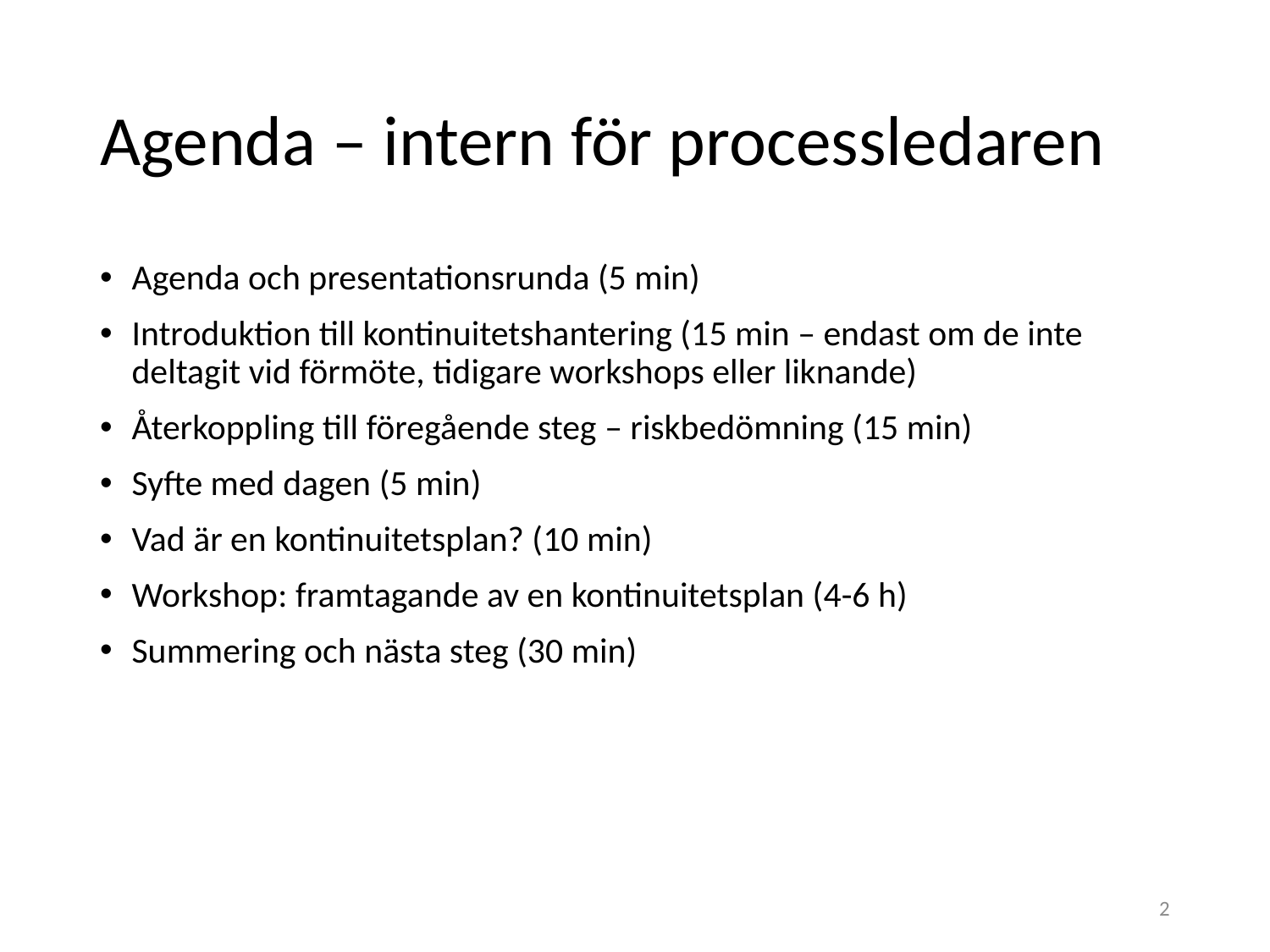

# Agenda – intern för processledaren
Agenda och presentationsrunda (5 min)
Introduktion till kontinuitetshantering (15 min – endast om de inte deltagit vid förmöte, tidigare workshops eller liknande)
Återkoppling till föregående steg – riskbedömning (15 min)
Syfte med dagen (5 min)
Vad är en kontinuitetsplan? (10 min)
Workshop: framtagande av en kontinuitetsplan (4-6 h)
Summering och nästa steg (30 min)

2